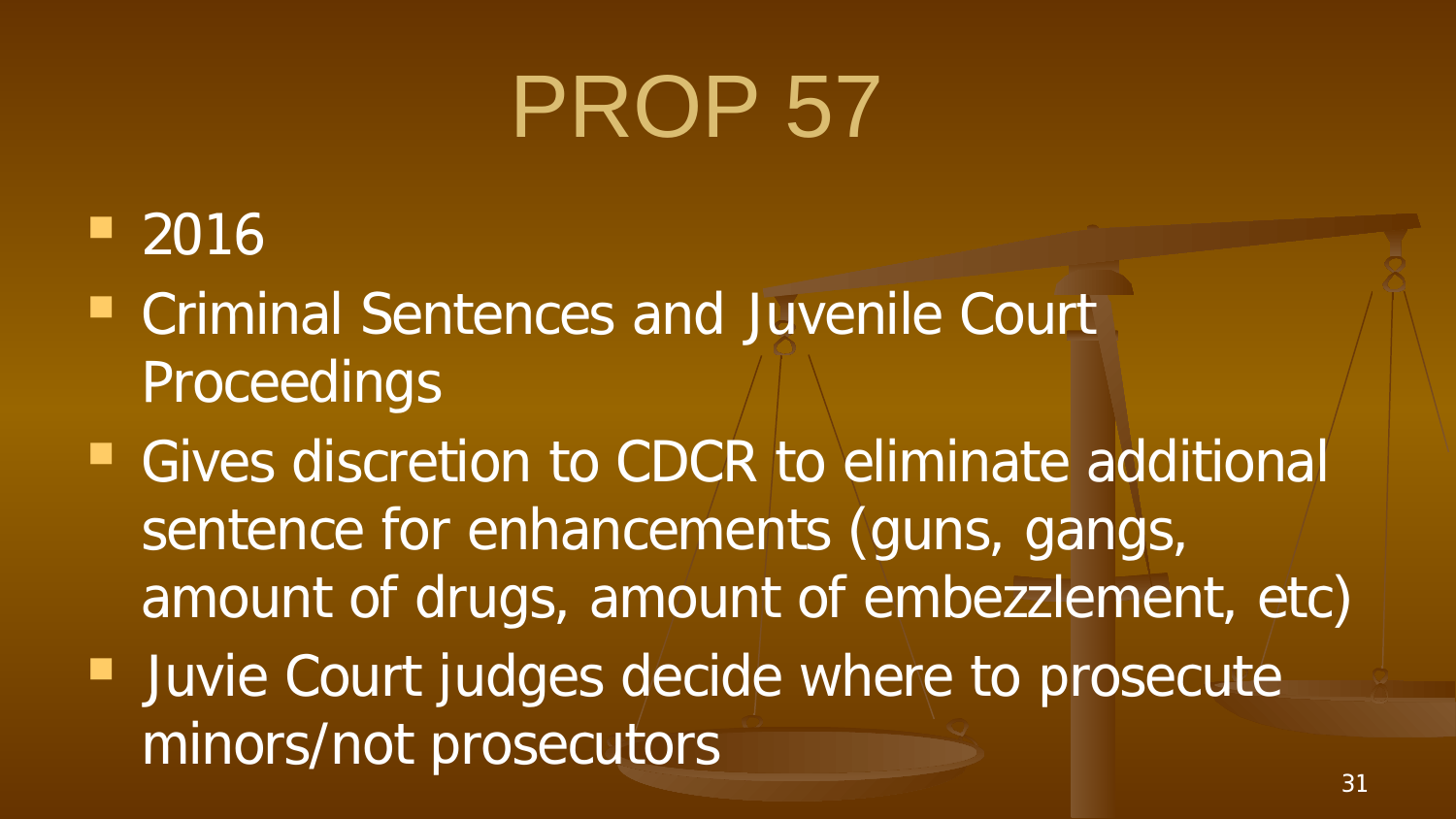

# PROP 57
2016
Criminal Sentences and Juvenile Court Proceedings
Gives discretion to CDCR to eliminate additional sentence for enhancements (guns, gangs, amount of drugs, amount of embezzlement, etc)
Juvie Court judges decide where to prosecute minors/not prosecutors
31